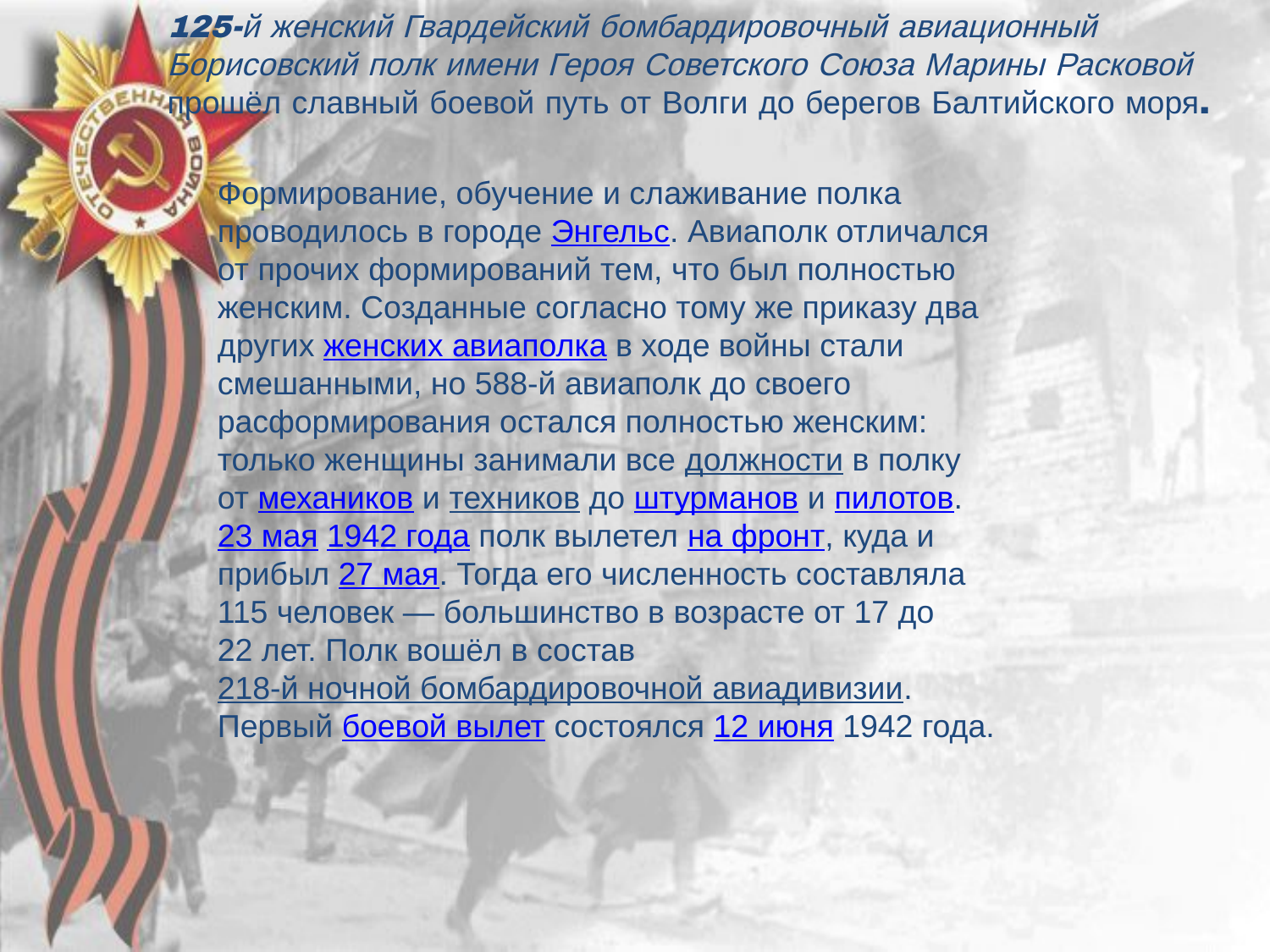

125-й женский Гвардейский бомбардировочный авиационный Борисовский полк имени Героя Советского Союза Марины Расковой прошёл славный боевой путь от Волги до берегов Балтийского моря.
Формирование, обучение и слаживание полка проводилось в городе Энгельс. Авиаполк отличался от прочих формирований тем, что был полностью женским. Созданные согласно тому же приказу два других женских авиаполка в ходе войны стали смешанными, но 588-й авиаполк до своего расформирования остался полностью женским: только женщины занимали все должности в полку от механиков и техников до штурманов и пилотов.
23 мая 1942 года полк вылетел на фронт, куда и прибыл 27 мая. Тогда его численность составляла 115 человек — большинство в возрасте от 17 до 22 лет. Полк вошёл в состав 218-й ночной бомбардировочной авиадивизии. Первый боевой вылет состоялся 12 июня 1942 года.